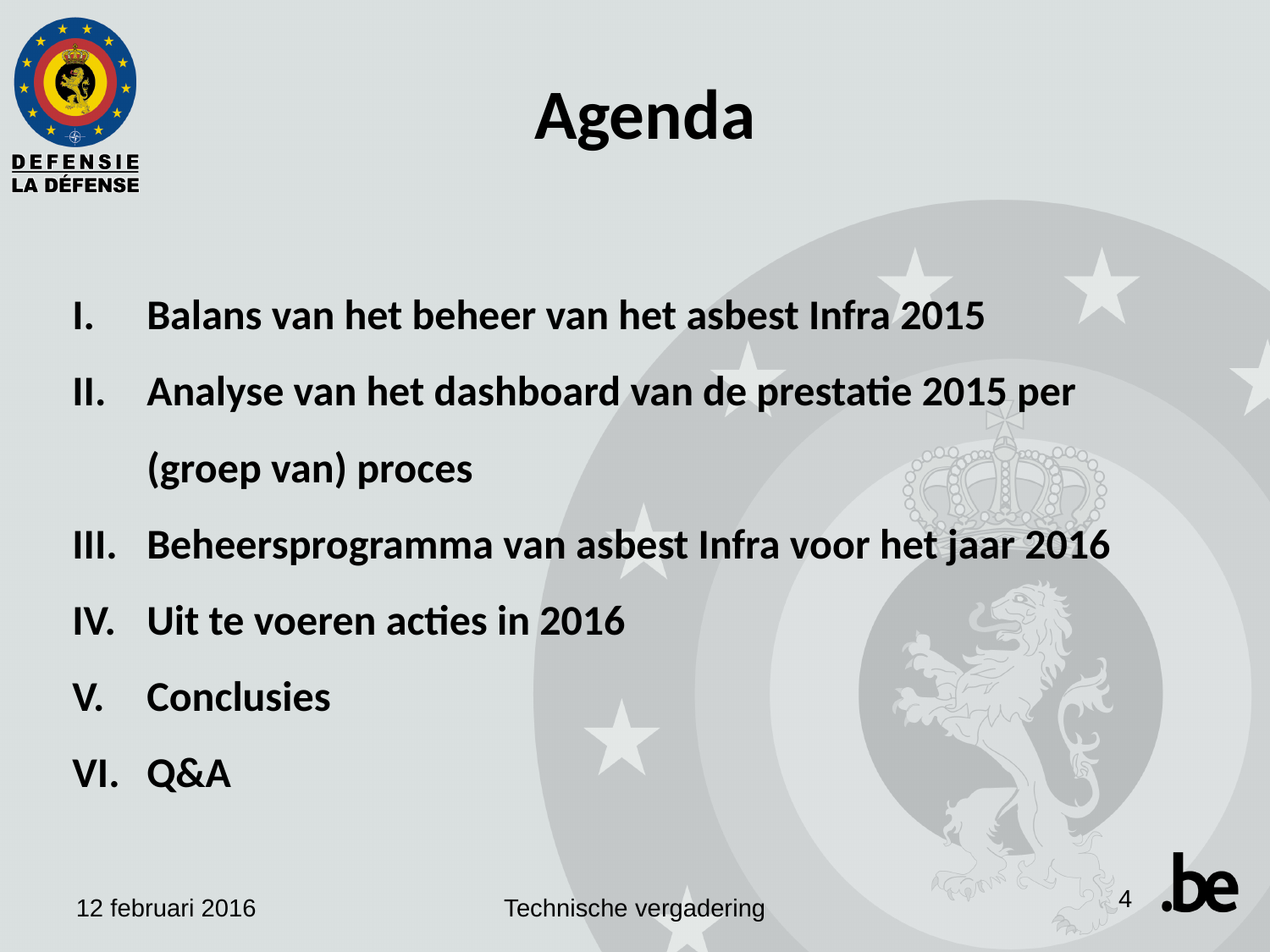

Agenda
Balans van het beheer van het asbest Infra 2015
Analyse van het dashboard van de prestatie 2015 per (groep van) proces
Beheersprogramma van asbest Infra voor het jaar 2016
Uit te voeren acties in 2016
Conclusies
Q&A
4
12 februari 2016
Technische vergadering